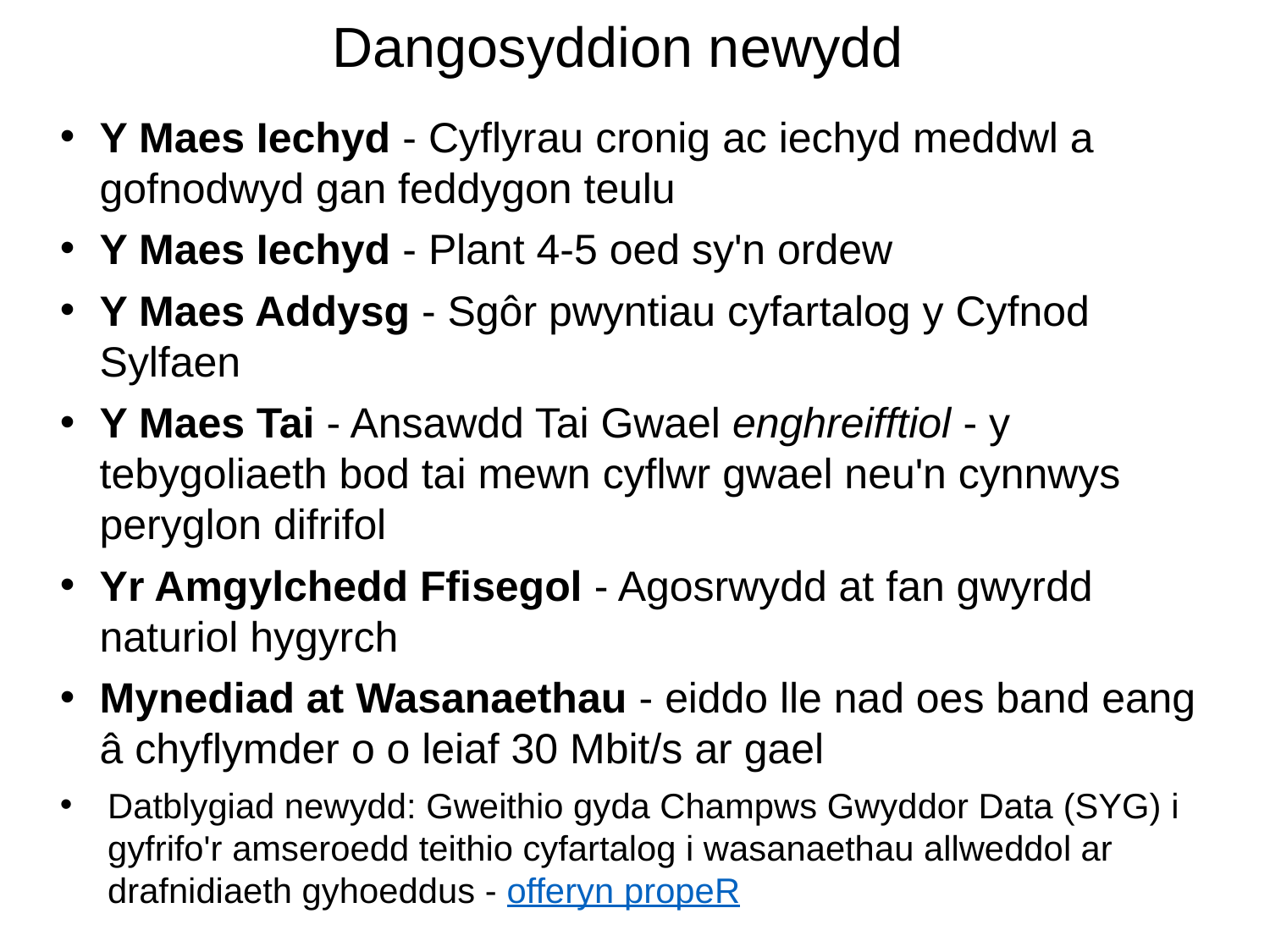

# Dangosyddion newydd
Y Maes Iechyd - Cyflyrau cronig ac iechyd meddwl a gofnodwyd gan feddygon teulu
Y Maes Iechyd - Plant 4-5 oed sy'n ordew
Y Maes Addysg - Sgôr pwyntiau cyfartalog y Cyfnod Sylfaen
Y Maes Tai - Ansawdd Tai Gwael enghreifftiol - y tebygoliaeth bod tai mewn cyflwr gwael neu'n cynnwys peryglon difrifol
Yr Amgylchedd Ffisegol - Agosrwydd at fan gwyrdd naturiol hygyrch
Mynediad at Wasanaethau - eiddo lle nad oes band eang â chyflymder o o leiaf 30 Mbit/s ar gael
Datblygiad newydd: Gweithio gyda Champws Gwyddor Data (SYG) i gyfrifo'r amseroedd teithio cyfartalog i wasanaethau allweddol ar drafnidiaeth gyhoeddus - offeryn propeR